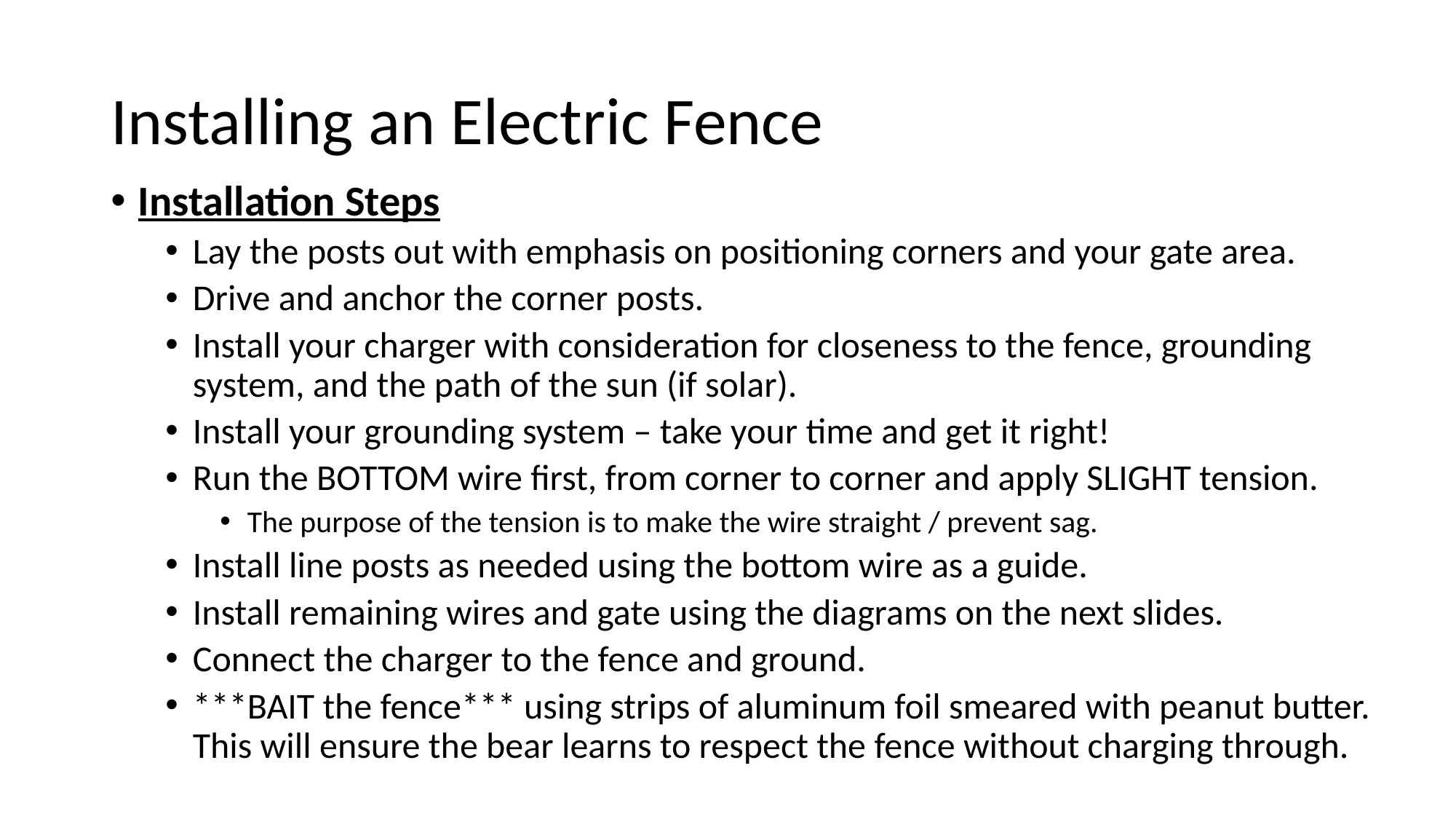

# Installing an Electric Fence
Installation Steps
Lay the posts out with emphasis on positioning corners and your gate area.
Drive and anchor the corner posts.
Install your charger with consideration for closeness to the fence, grounding system, and the path of the sun (if solar).
Install your grounding system – take your time and get it right!
Run the BOTTOM wire first, from corner to corner and apply SLIGHT tension.
The purpose of the tension is to make the wire straight / prevent sag.
Install line posts as needed using the bottom wire as a guide.
Install remaining wires and gate using the diagrams on the next slides.
Connect the charger to the fence and ground.
***BAIT the fence*** using strips of aluminum foil smeared with peanut butter. This will ensure the bear learns to respect the fence without charging through.